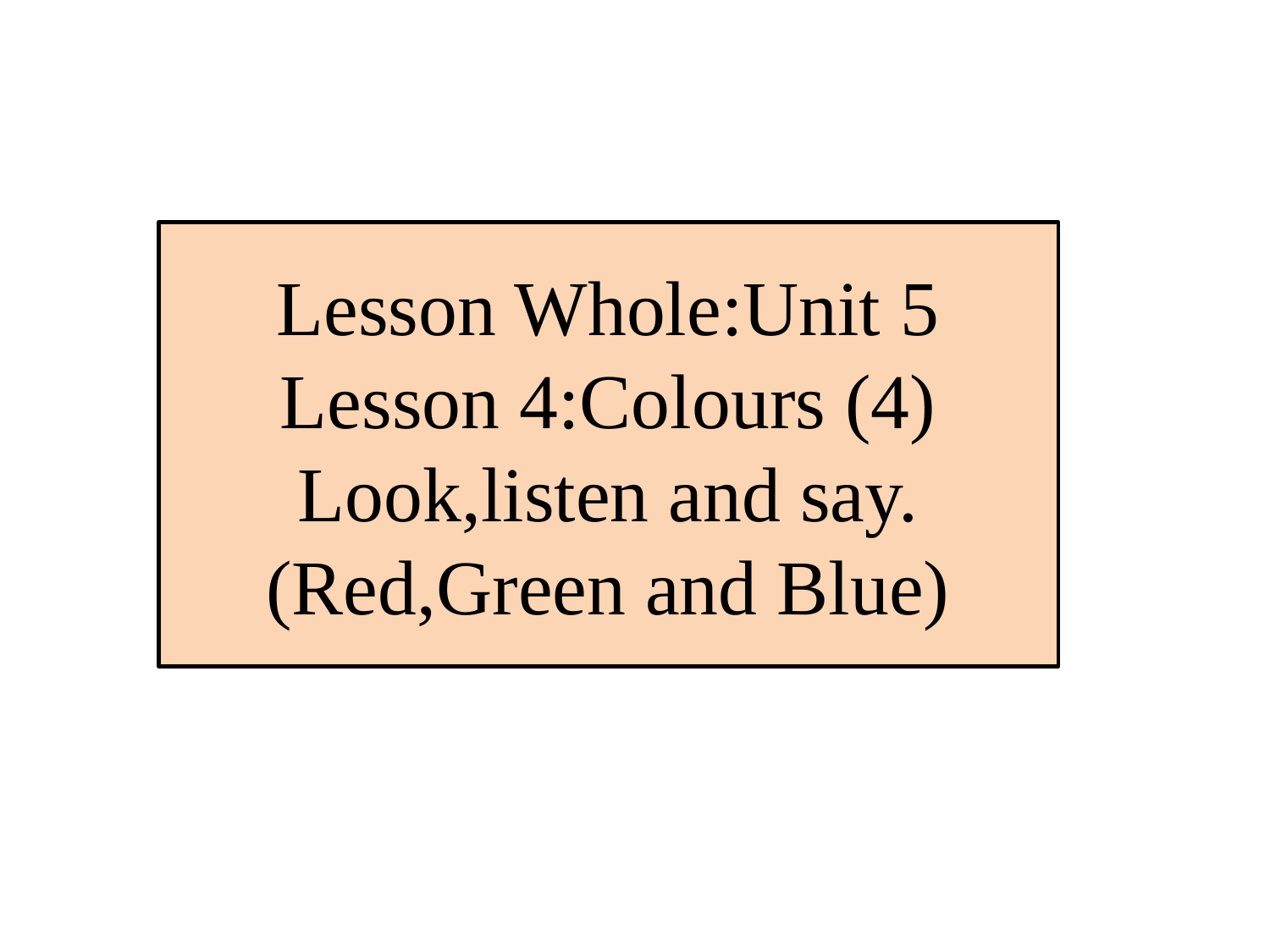

# Lesson Whole:Unit 5 Lesson 4:Colours (4) Look,listen and say. (Red,Green and Blue)